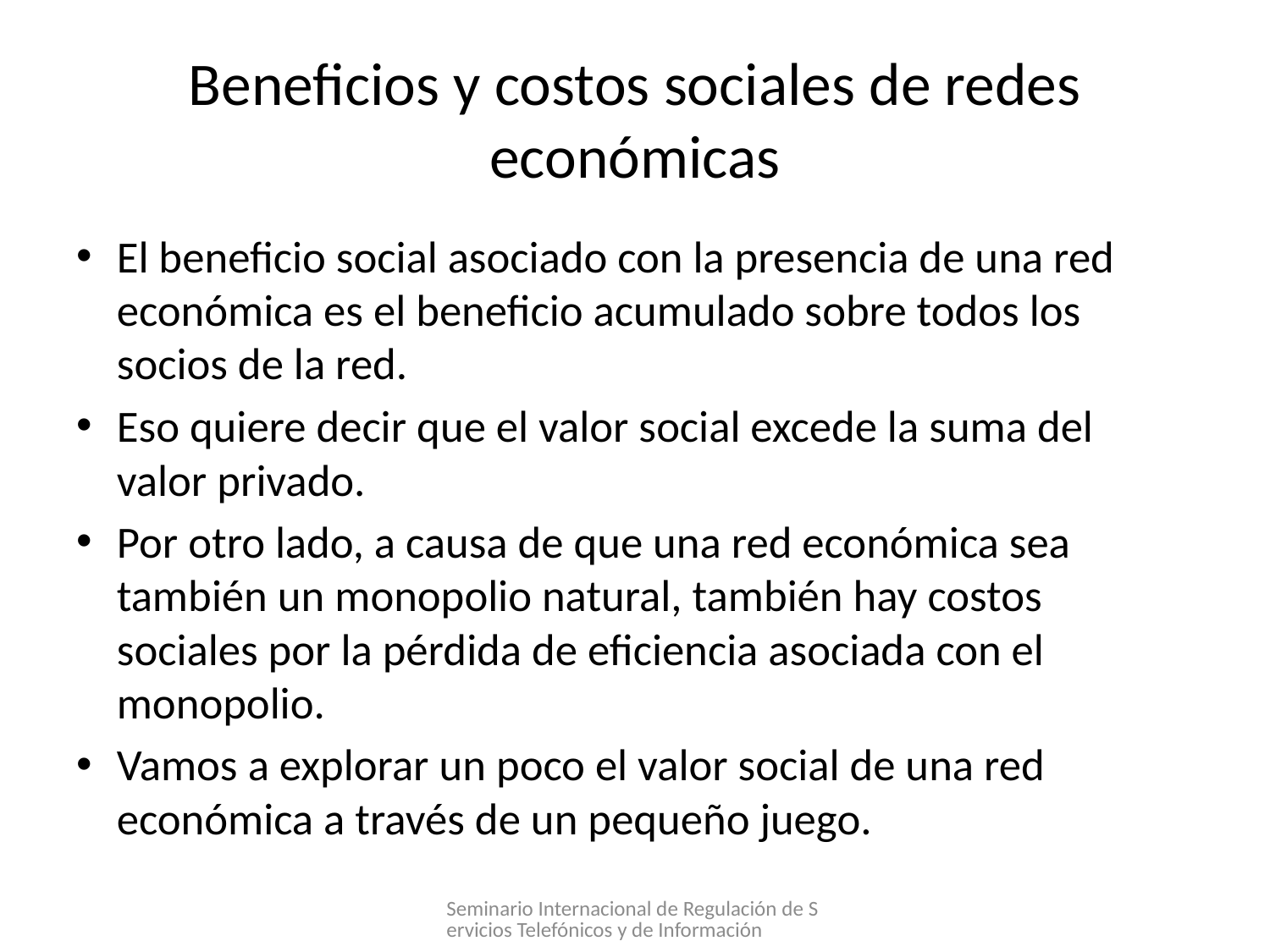

# Beneficios y costos sociales de redes económicas
El beneficio social asociado con la presencia de una red económica es el beneficio acumulado sobre todos los socios de la red.
Eso quiere decir que el valor social excede la suma del valor privado.
Por otro lado, a causa de que una red económica sea también un monopolio natural, también hay costos sociales por la pérdida de eficiencia asociada con el monopolio.
Vamos a explorar un poco el valor social de una red económica a través de un pequeño juego.
Seminario Internacional de Regulación de Servicios Telefónicos y de Información